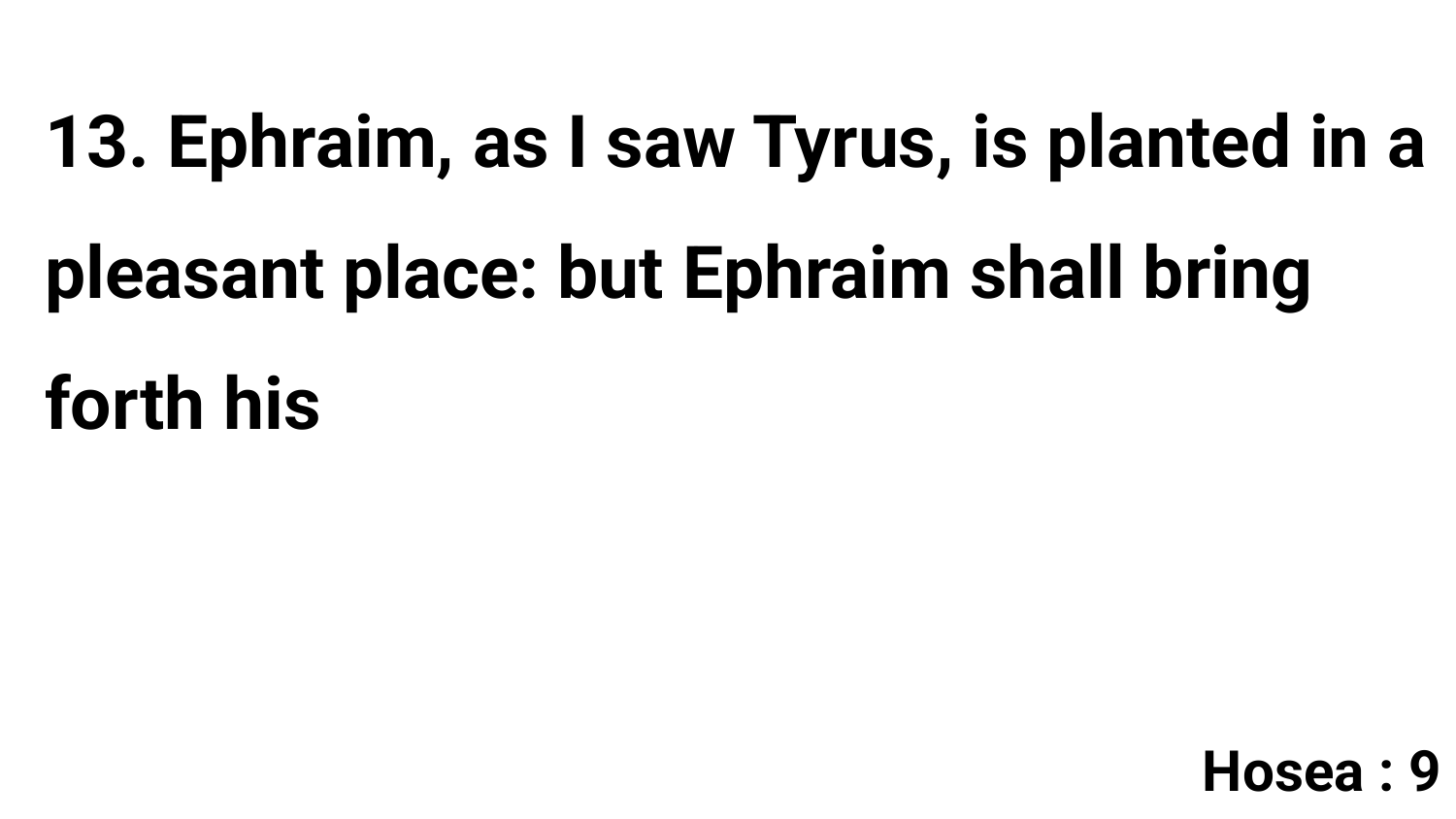

13. Ephraim, as I saw Tyrus, is planted in a pleasant place: but Ephraim shall bring forth his
Hosea : 9